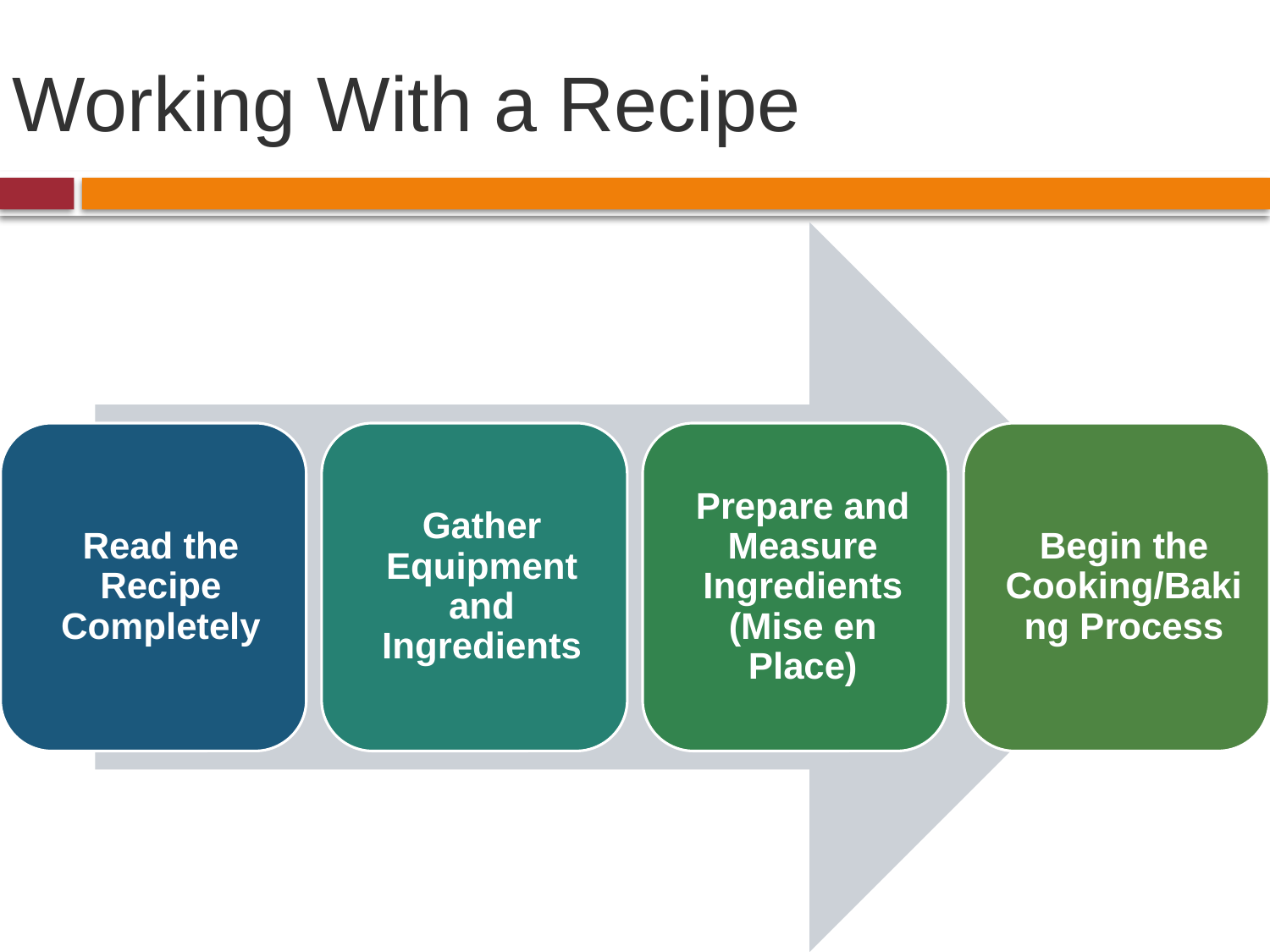

# Working With a Recipe
Read the Recipe Completely
Gather Equipment and Ingredients
Prepare and Measure Ingredients (Mise en Place)
Begin the Cooking/Baking Process